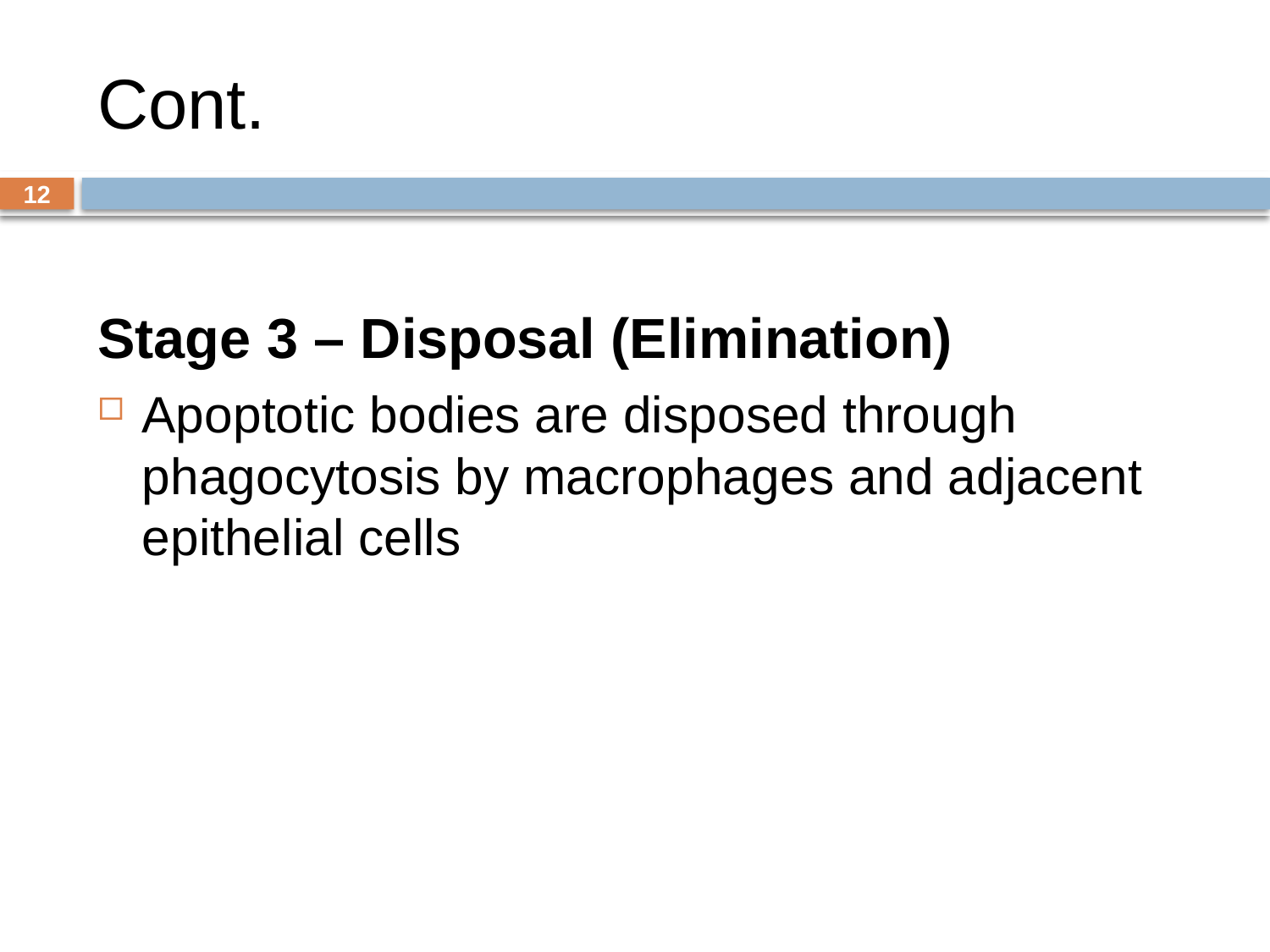

# Cont.
12

Stage 3 – Disposal (Elimination)
Apoptotic bodies are disposed through phagocytosis by macrophages and adjacent epithelial cells